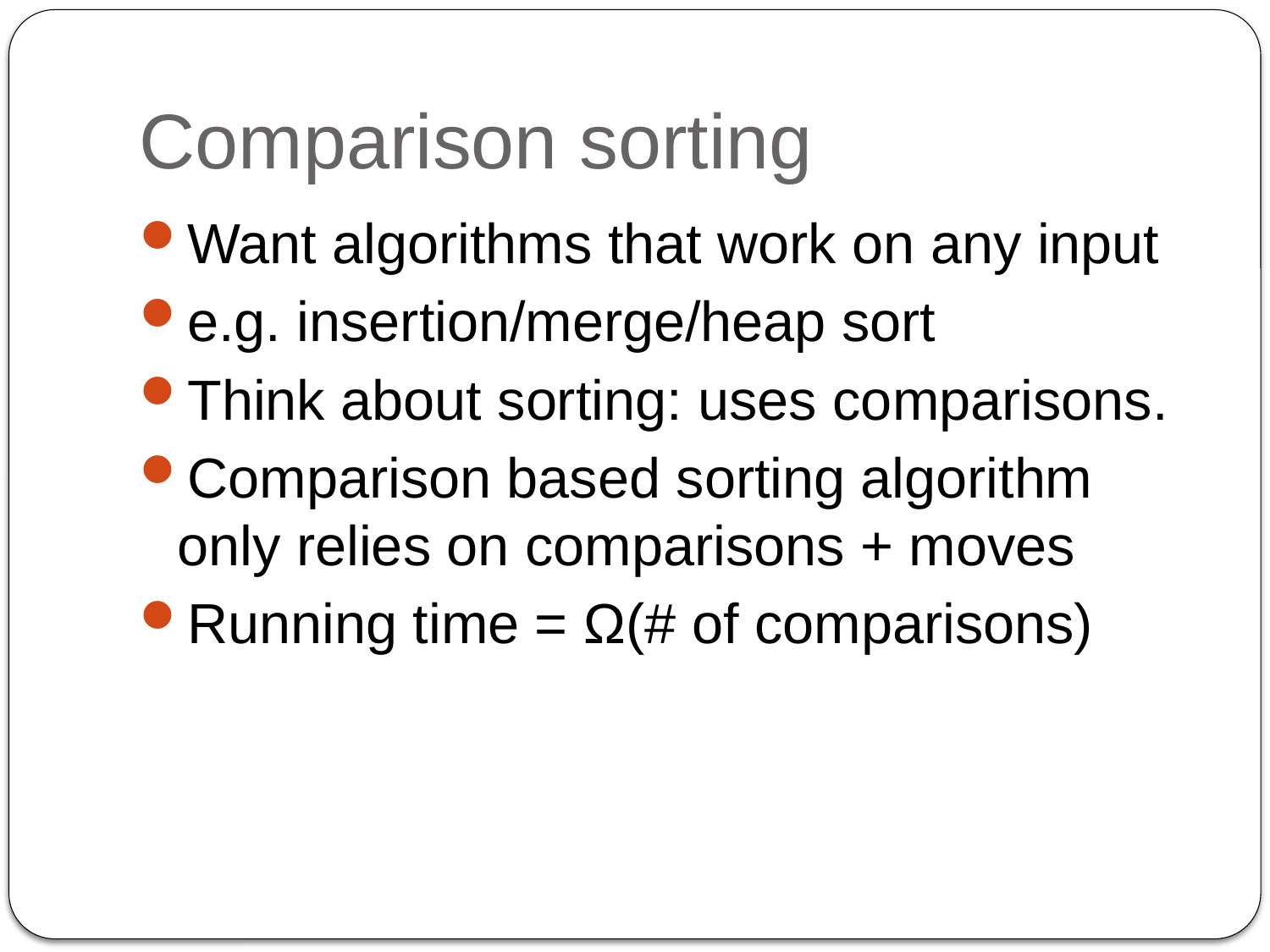

# Comparison sorting
Want algorithms that work on any input
e.g. insertion/merge/heap sort
Think about sorting: uses comparisons.
Comparison based sorting algorithm only relies on comparisons + moves
Running time = Ω(# of comparisons)